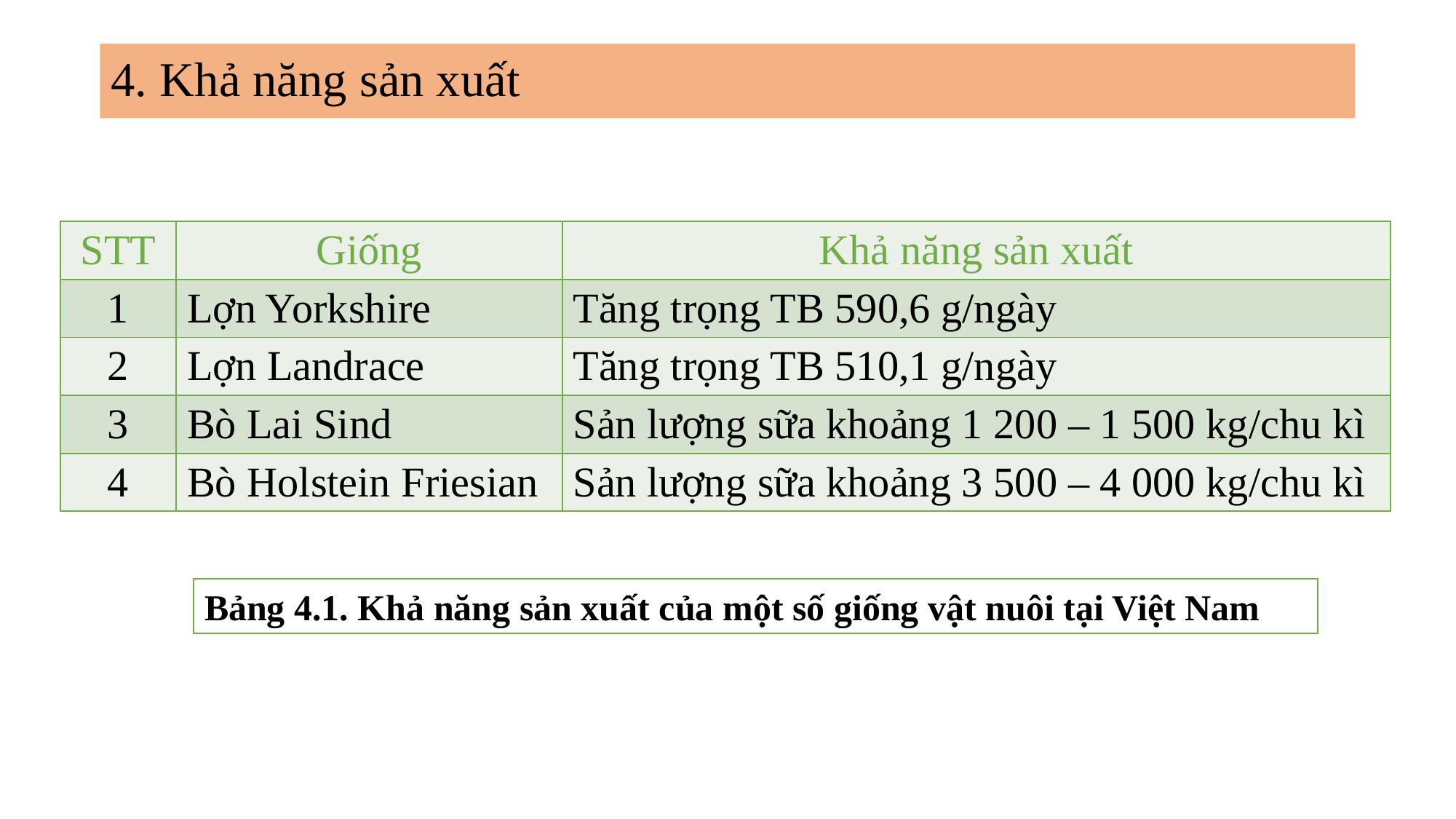

# 4. Khả năng sản xuất
| STT | Giống | Khả năng sản xuất |
| --- | --- | --- |
| 1 | Lợn Yorkshire | Tăng trọng TB 590,6 g/ngày |
| 2 | Lợn Landrace | Tăng trọng TB 510,1 g/ngày |
| 3 | Bò Lai Sind | Sản lượng sữa khoảng 1 200 – 1 500 kg/chu kì |
| 4 | Bò Holstein Friesian | Sản lượng sữa khoảng 3 500 – 4 000 kg/chu kì |
Bảng 4.1. Khả năng sản xuất của một số giống vật nuôi tại Việt Nam